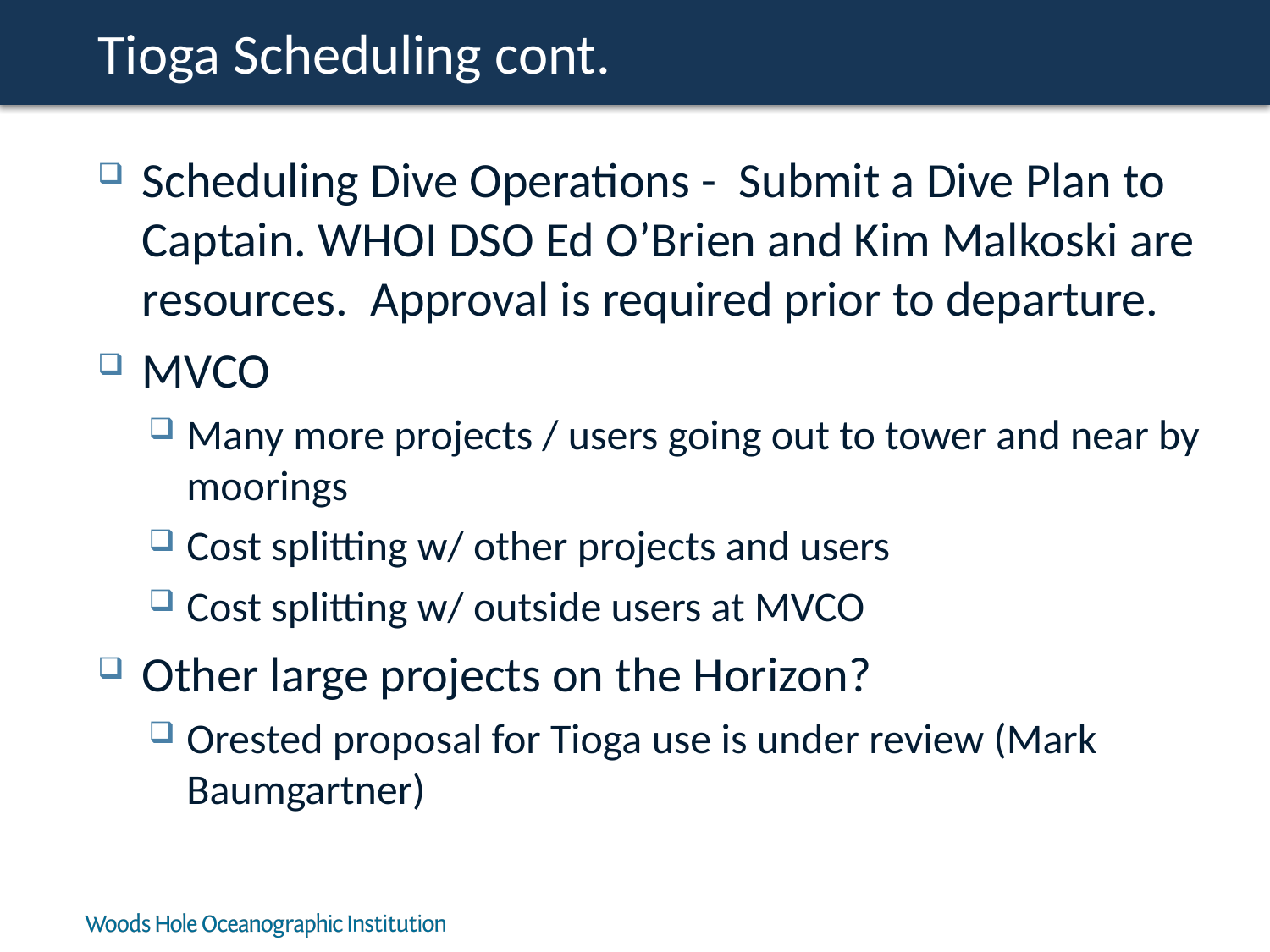

# Tioga Scheduling cont.
Scheduling Dive Operations -  Submit a Dive Plan to Captain. WHOI DSO Ed O’Brien and Kim Malkoski are resources.  Approval is required prior to departure.
MVCO
Many more projects / users going out to tower and near by moorings
Cost splitting w/ other projects and users
Cost splitting w/ outside users at MVCO
Other large projects on the Horizon?
Orested proposal for Tioga use is under review (Mark Baumgartner)